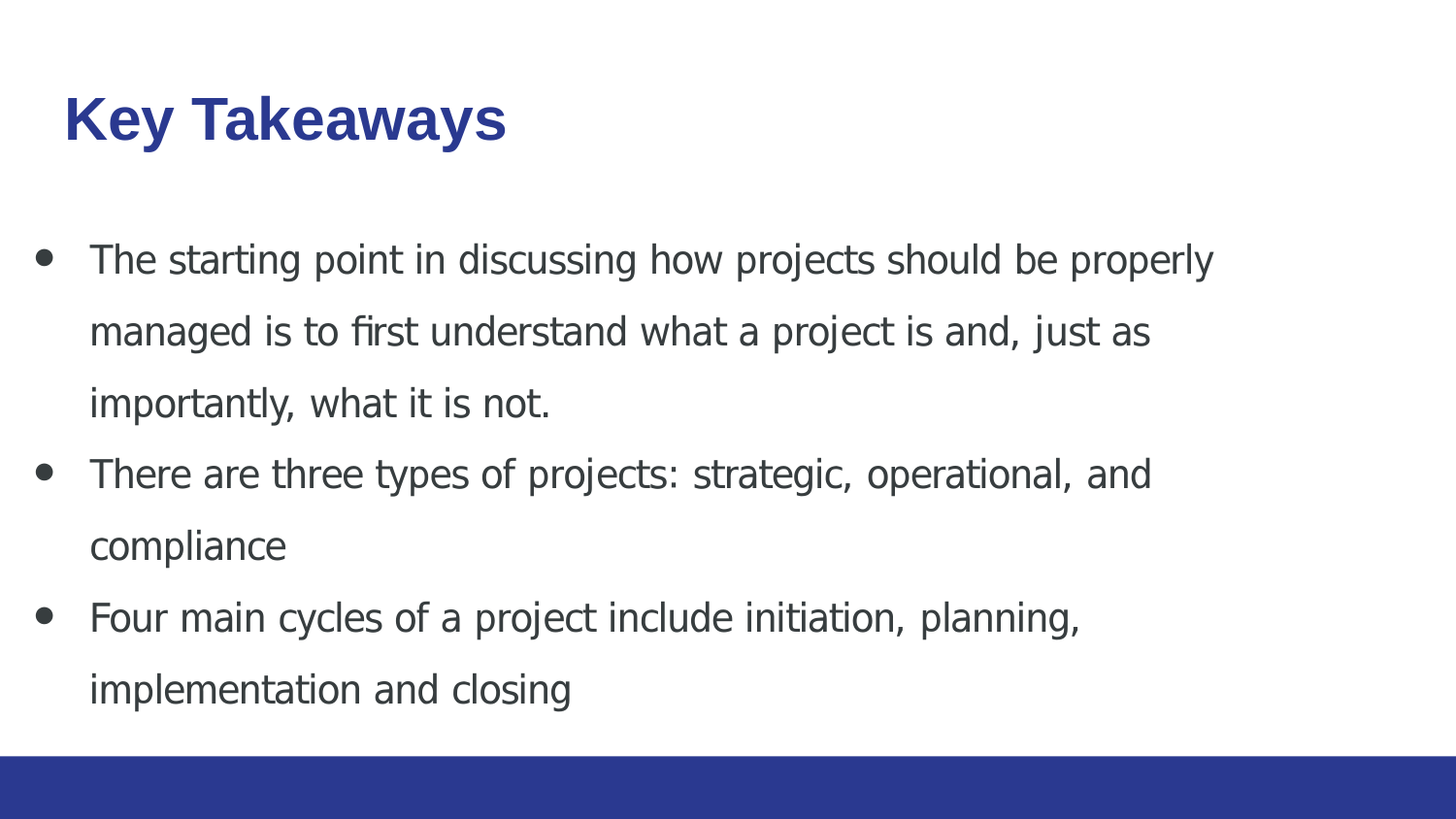

# Key Takeaways
The starting point in discussing how projects should be properly managed is to first understand what a project is and, just as importantly, what it is not.
There are three types of projects: strategic, operational, and compliance
Four main cycles of a project include initiation, planning, implementation and closing